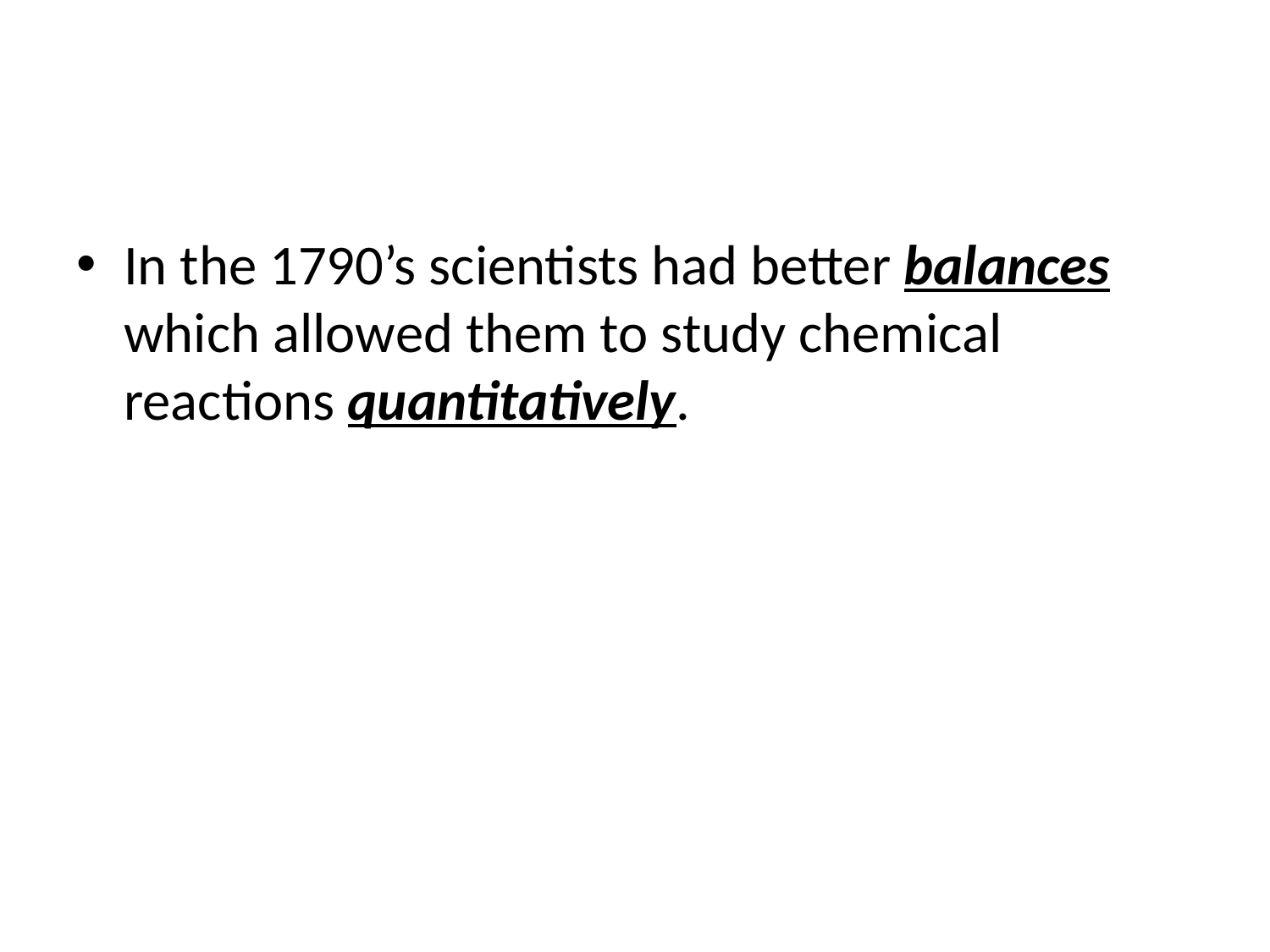

#
In the 1790’s scientists had better balances which allowed them to study chemical reactions quantitatively.